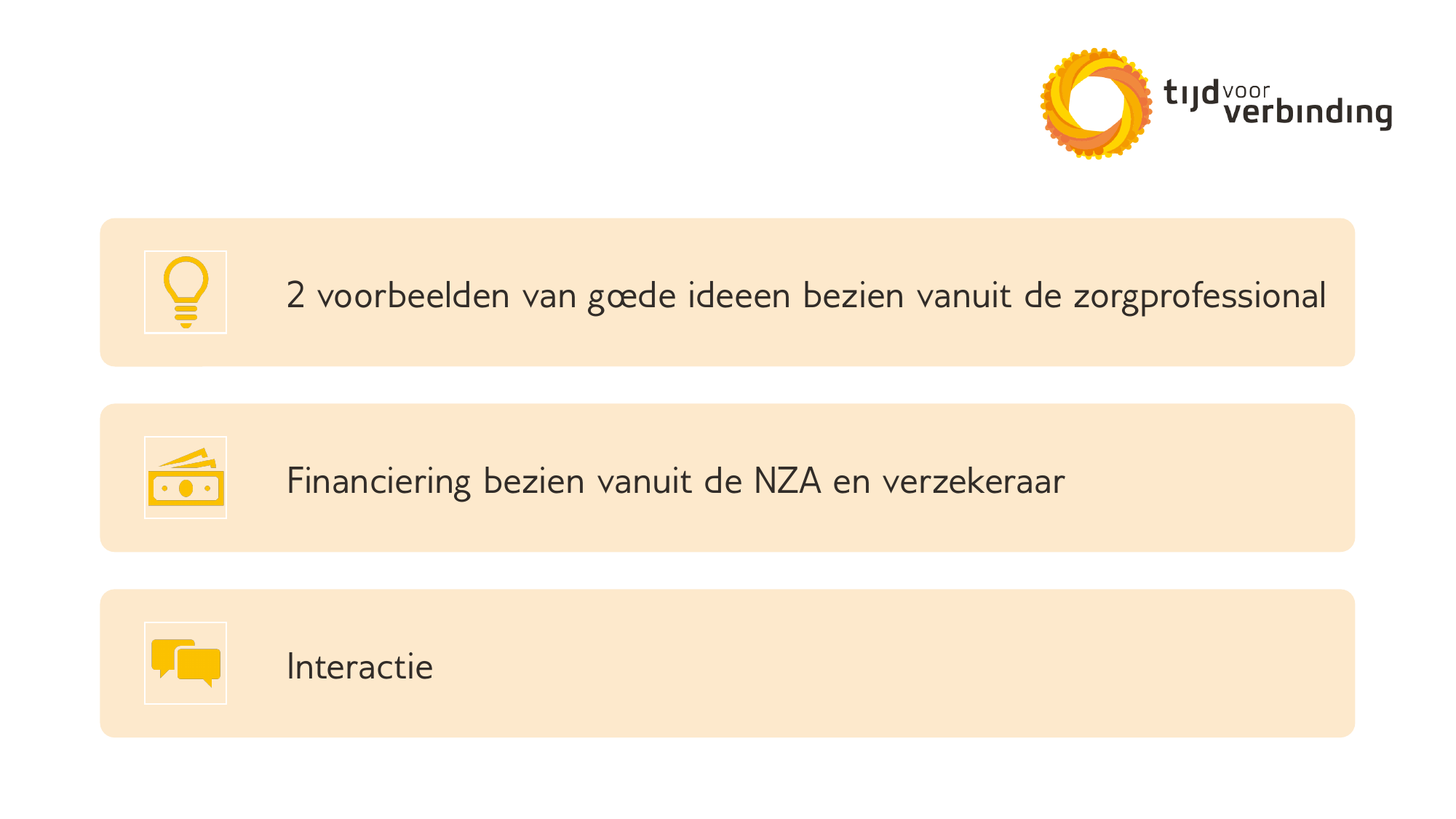

#
2 voorbeelden van goede ideeen bezien vanuit de zorgprofessional
Financiering bezien vanuit de NZA en verzekeraar
Interactie